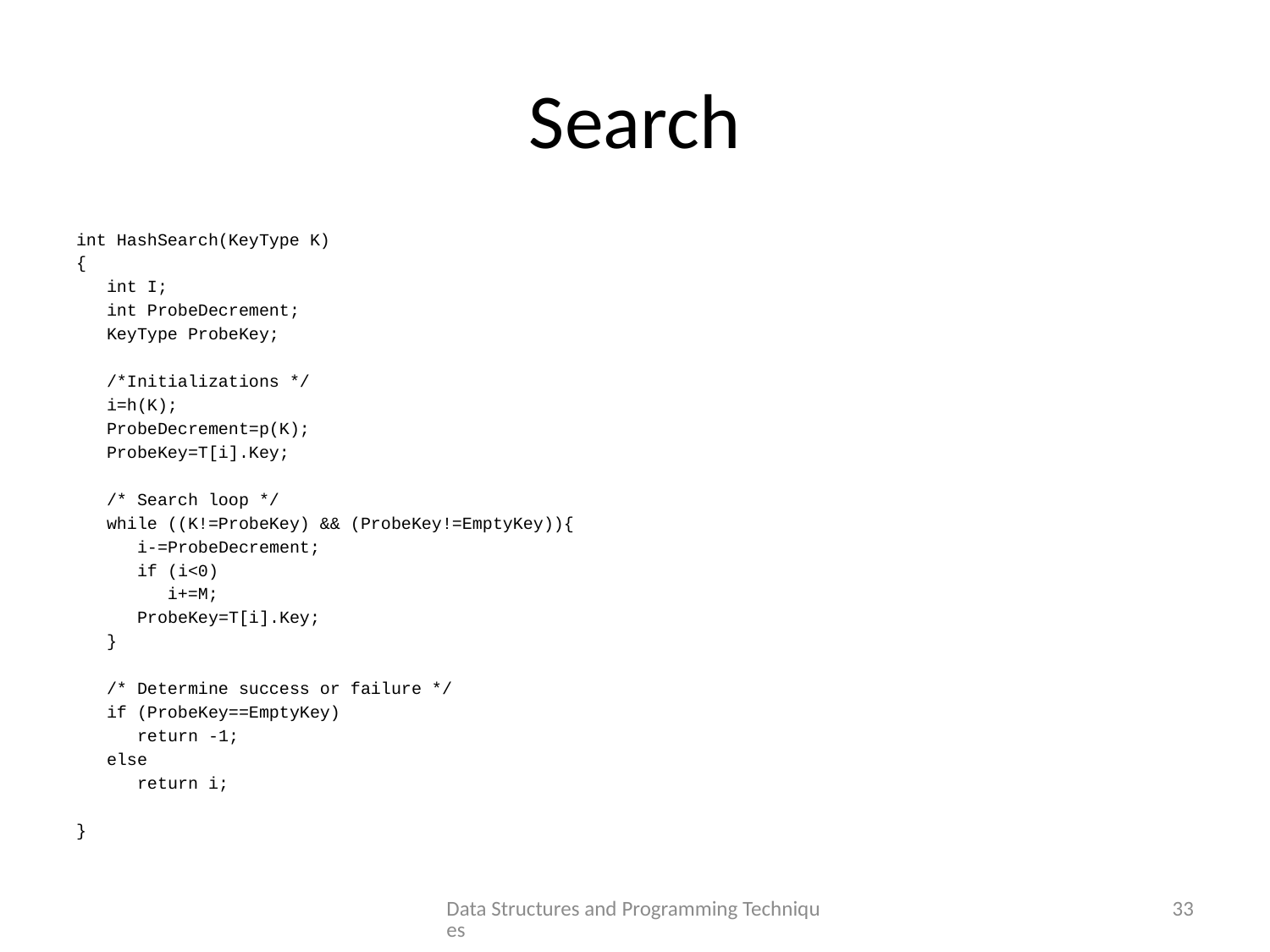

# Search
int HashSearch(KeyType K)
{
   int I;
   int ProbeDecrement;
   KeyType ProbeKey;

   /*Initializations */
   i=h(K);
   ProbeDecrement=p(K);
   ProbeKey=T[i].Key;

   /* Search loop */
   while ((K!=ProbeKey) && (ProbeKey!=EmptyKey)){
      i-=ProbeDecrement;
      if (i<0)
         i+=M;
      ProbeKey=T[i].Key;
   }

   /* Determine success or failure */
   if (ProbeKey==EmptyKey)
      return -1;
   else
      return i;

}

Data Structures and Programming Techniques
33